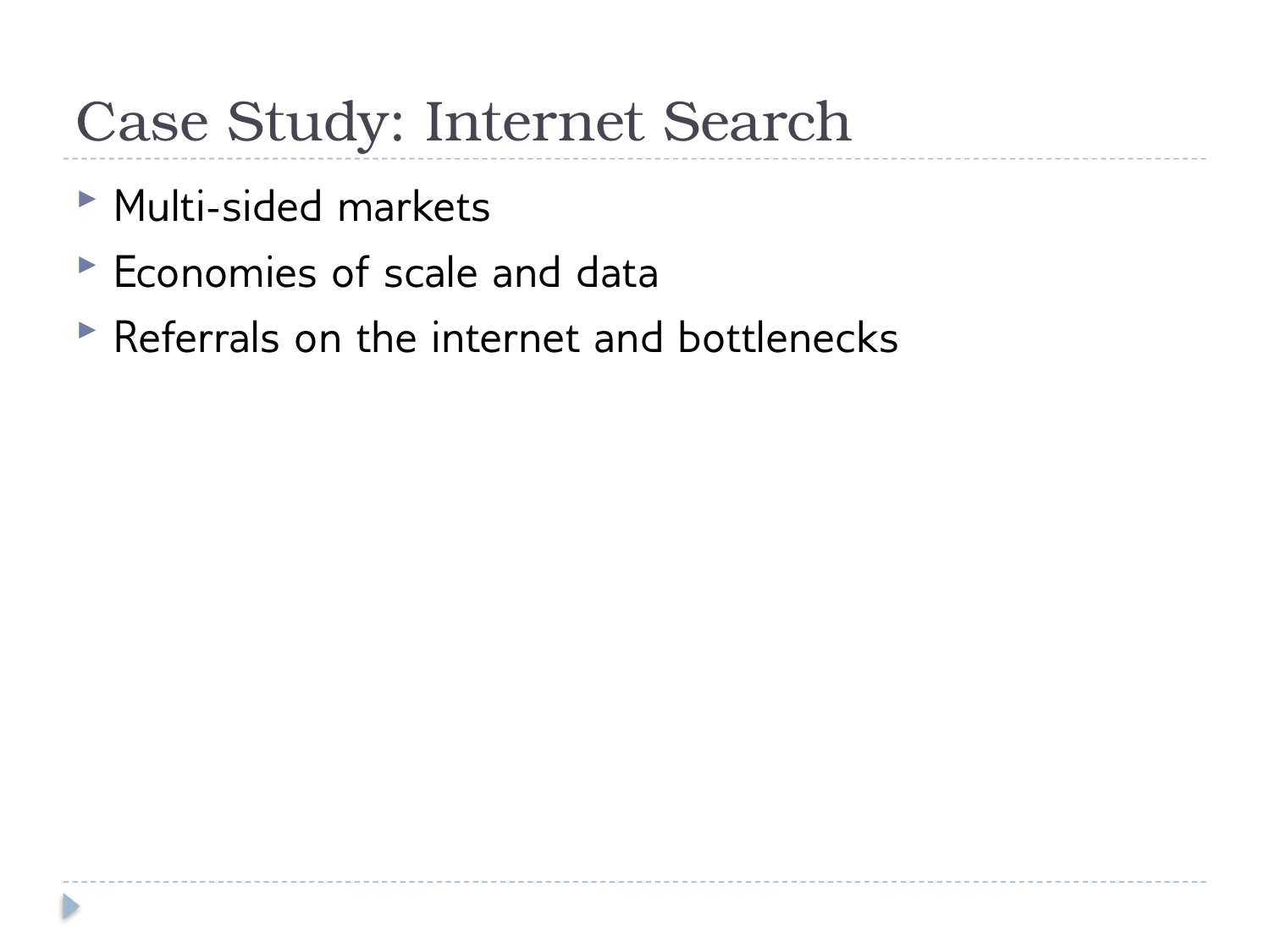

# Case Study: Internet Search
Multi-sided markets
Economies of scale and data
Referrals on the internet and bottlenecks